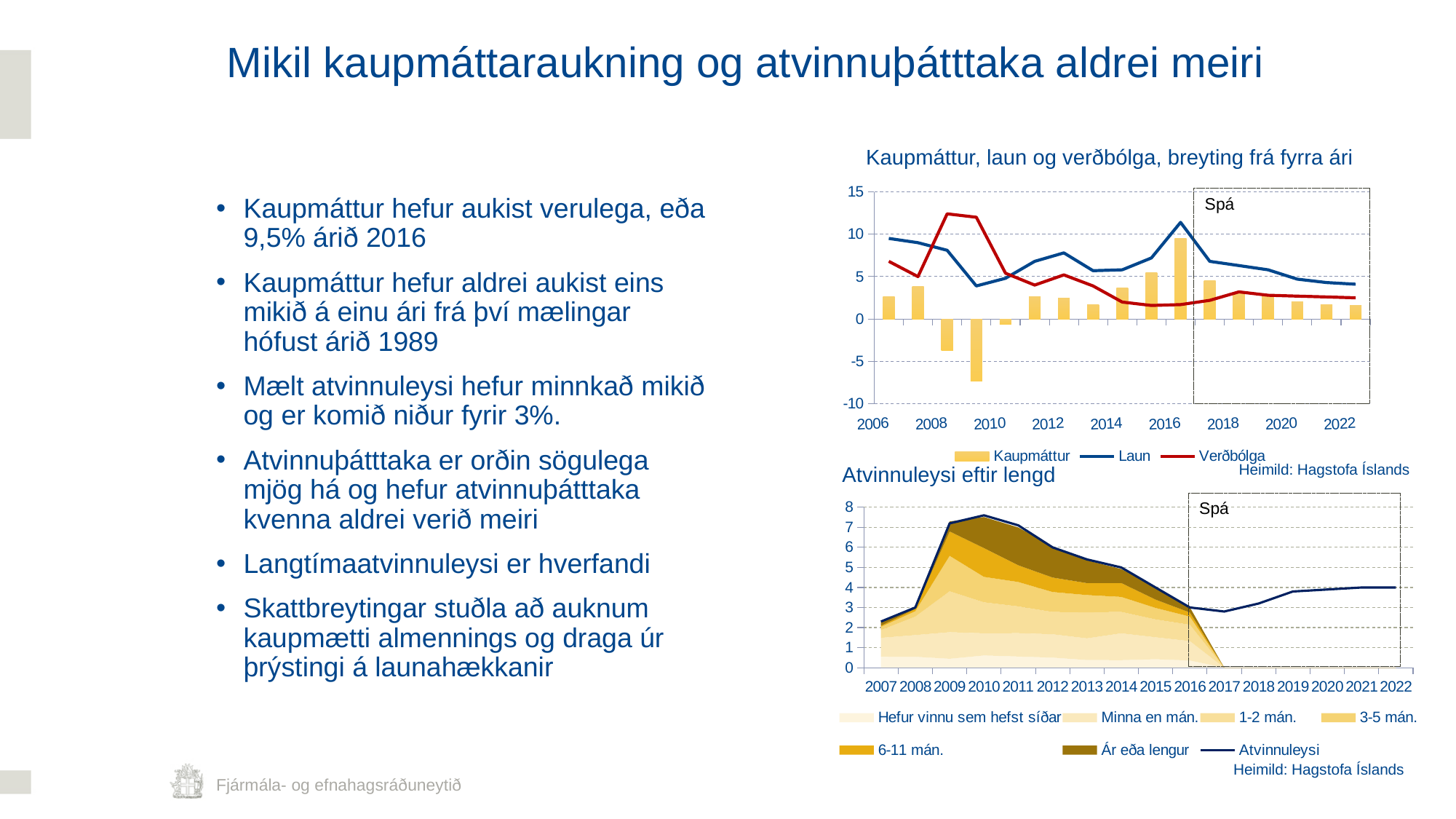

Mikil kaupmáttaraukning og atvinnuþátttaka aldrei meiri
Kaupmáttur, laun og verðbólga, breyting frá fyrra ári

### Chart

| Category | Kaupmáttur | Laun | Verðbólga |
|---|---|---|---|
| 2006 | 2.6 | 9.5 | 6.8 |
| 2007 | 3.8 | 9.0 | 5.0 |
| 2008 | -3.7 | 8.1 | 12.4 |
| 2009 | -7.3 | 3.9 | 12.0 |
| 2010 | -0.6 | 4.8 | 5.4 |
| 2011 | 2.6 | 6.8 | 4.0 |
| 2012 | 2.5 | 7.8 | 5.2 |
| 2013 | 1.7 | 5.7 | 3.9 |
| 2014 | 3.7 | 5.8 | 2.0 |
| 2015 | 5.5 | 7.2 | 1.6 |
| 2016 | 9.5 | 11.4 | 1.7 |
| 2017 | 4.5 | 6.8 | 2.2 |
| 2018 | 3.0 | 6.3 | 3.2 |
| 2019 | 2.9 | 5.8 | 2.8 |
| 2020 | 2.0 | 4.7 | 2.7 |
| 2021 | 1.7 | 4.3 | 2.6 |
| 2022 | 1.6 | 4.1 | 2.5 |
Kaupmáttur hefur aukist verulega, eða 9,5% árið 2016
Kaupmáttur hefur aldrei aukist eins mikið á einu ári frá því mælingar hófust árið 1989
Mælt atvinnuleysi hefur minnkað mikið og er komið niður fyrir 3%.
Atvinnuþátttaka er orðin sögulega mjög há og hefur atvinnuþátttaka kvenna aldrei verið meiri
Langtímaatvinnuleysi er hverfandi
Skattbreytingar stuðla að auknum kaupmætti almennings og draga úr þrýstingi á launahækkanir
Heimild: Hagstofa Íslands
Atvinnuleysi eftir lengd

[unsupported chart]

Heimild: Hagstofa Íslands